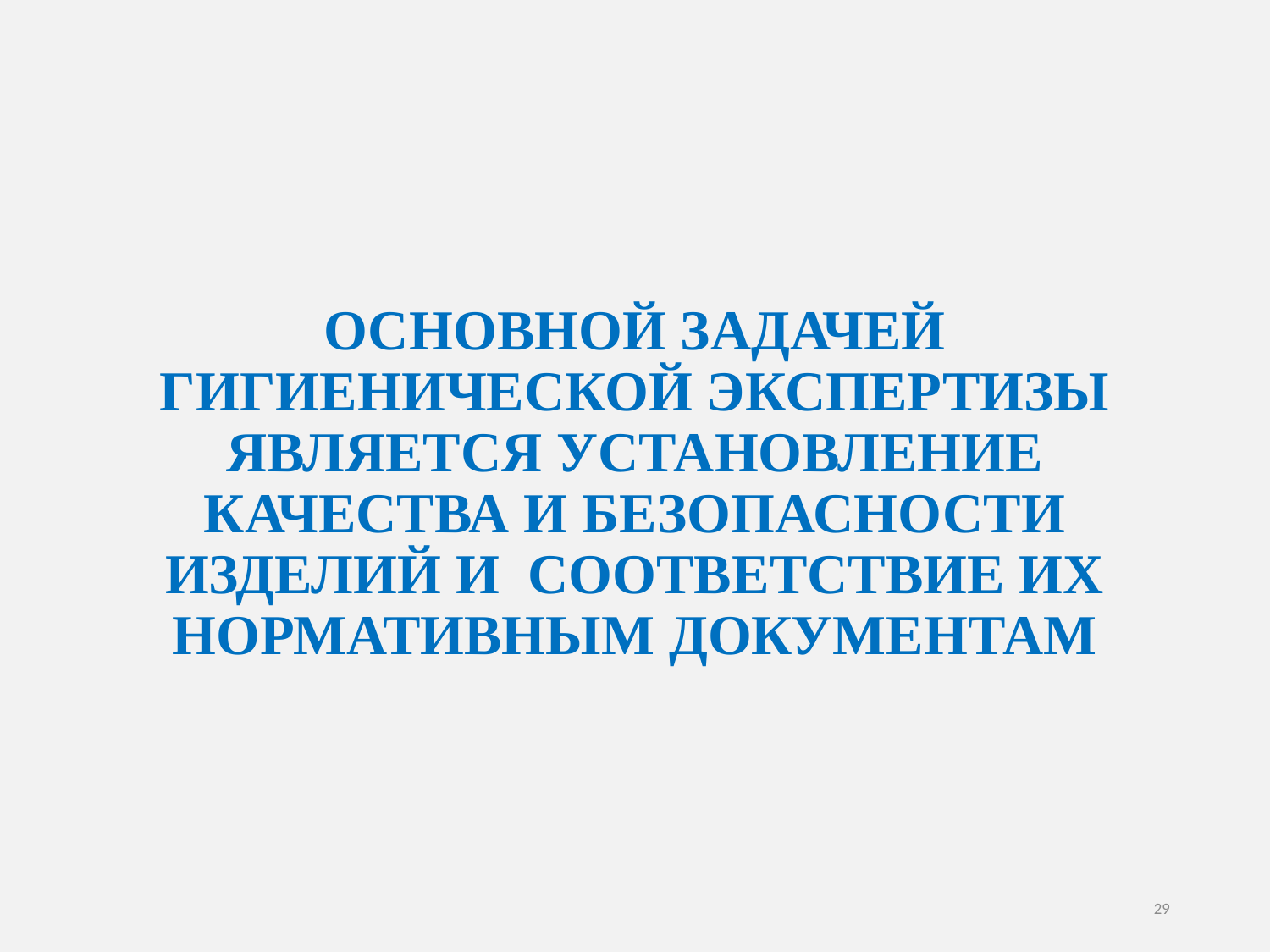

# ОСНОВНОЙ ЗАДАЧЕЙ ГИГИЕНИЧЕСКОЙ ЭКСПЕРТИЗЫ ЯВЛЯЕТСЯ УСТАНОВЛЕНИЕ КАЧЕСТВА И БЕЗОПАСНОСТИ ИЗДЕЛИЙ И  СООТВЕТСТВИЕ ИХ НОРМАТИВНЫМ ДОКУМЕНТАМ
29